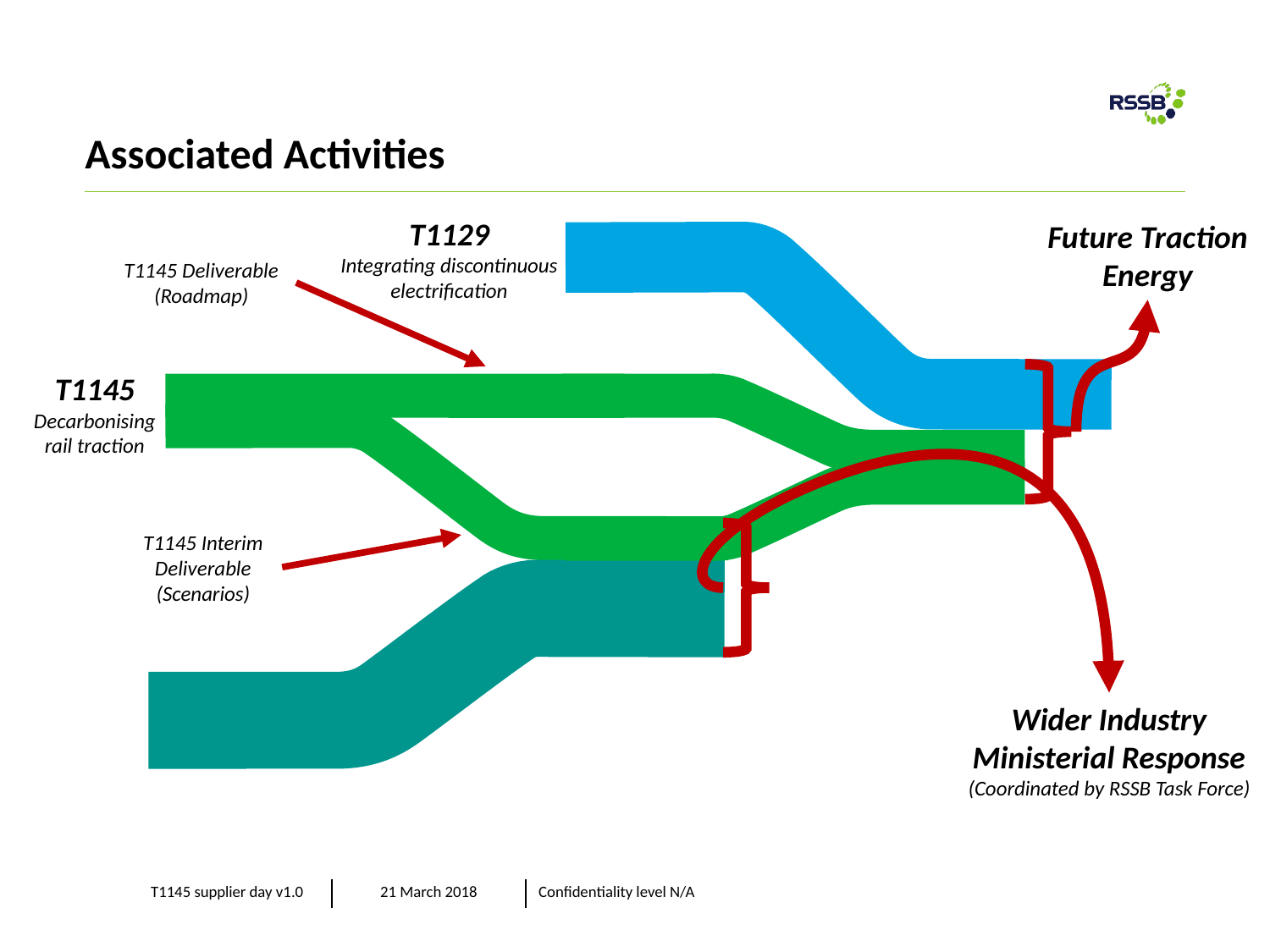

# Associated Activities
T1129
Integrating discontinuous electrification
Future Traction Energy
T1145 Deliverable (Roadmap)

T1145
Decarbonising rail traction

T1145 Interim Deliverable (Scenarios)

Wider Industry Ministerial Response
(Coordinated by RSSB Task Force)